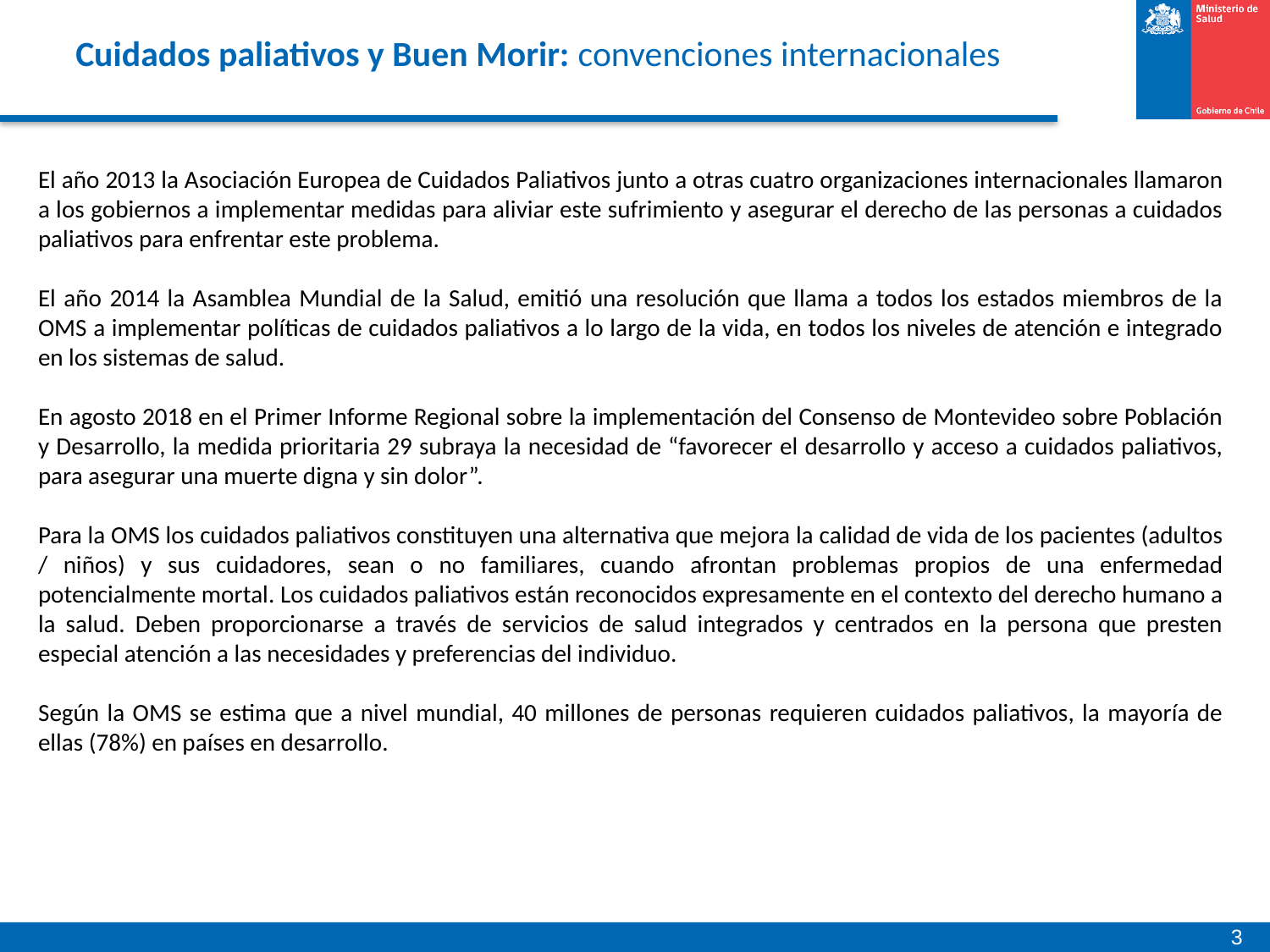

# Cuidados paliativos y Buen Morir: convenciones internacionales
El año 2013 la Asociación Europea de Cuidados Paliativos junto a otras cuatro organizaciones internacionales llamaron a los gobiernos a implementar medidas para aliviar este sufrimiento y asegurar el derecho de las personas a cuidados paliativos para enfrentar este problema.

El año 2014 la Asamblea Mundial de la Salud, emitió una resolución que llama a todos los estados miembros de la OMS a implementar políticas de cuidados paliativos a lo largo de la vida, en todos los niveles de atención e integrado en los sistemas de salud.

En agosto 2018 en el Primer Informe Regional sobre la implementación del Consenso de Montevideo sobre Población y Desarrollo, la medida prioritaria 29 subraya la necesidad de “favorecer el desarrollo y acceso a cuidados paliativos, para asegurar una muerte digna y sin dolor”.

Para la OMS los cuidados paliativos constituyen una alternativa que mejora la calidad de vida de los pacientes (adultos / niños) y sus cuidadores, sean o no familiares, cuando afrontan problemas propios de una enfermedad potencialmente mortal. Los cuidados paliativos están reconocidos expresamente en el contexto del derecho humano a la salud. Deben proporcionarse a través de servicios de salud integrados y centrados en la persona que presten especial atención a las necesidades y preferencias del individuo.

Según la OMS se estima que a nivel mundial, 40 millones de personas requieren cuidados paliativos, la mayoría de ellas (78%) en países en desarrollo.

3